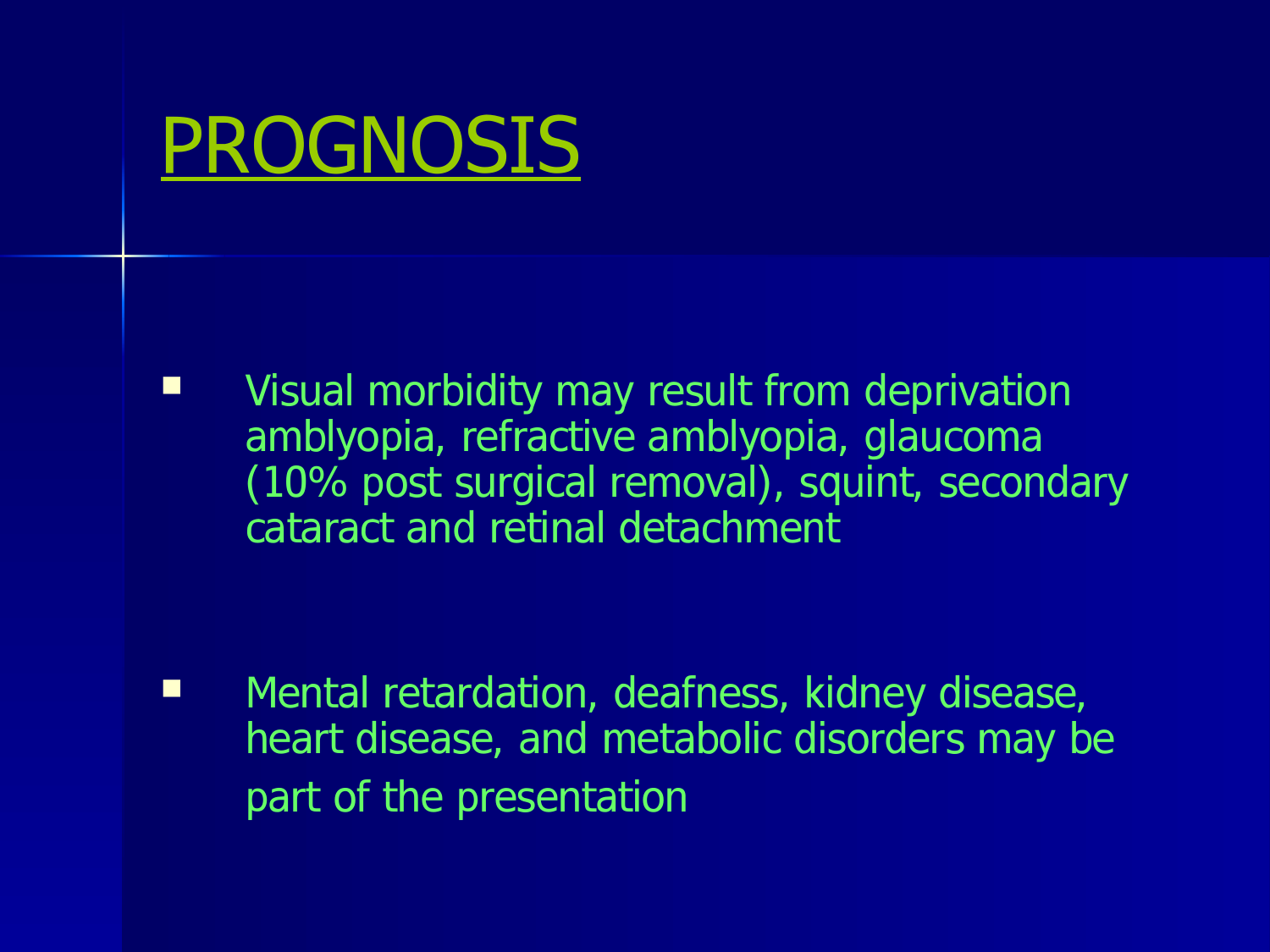

# PROGNOSIS

Visual morbidity may result from deprivation amblyopia, refractive amblyopia, glaucoma        (10% post surgical removal), squint, secondary cataract and retinal detachment

Mental retardation, deafness, kidney disease, heart disease, and metabolic disorders may be part of the presentation